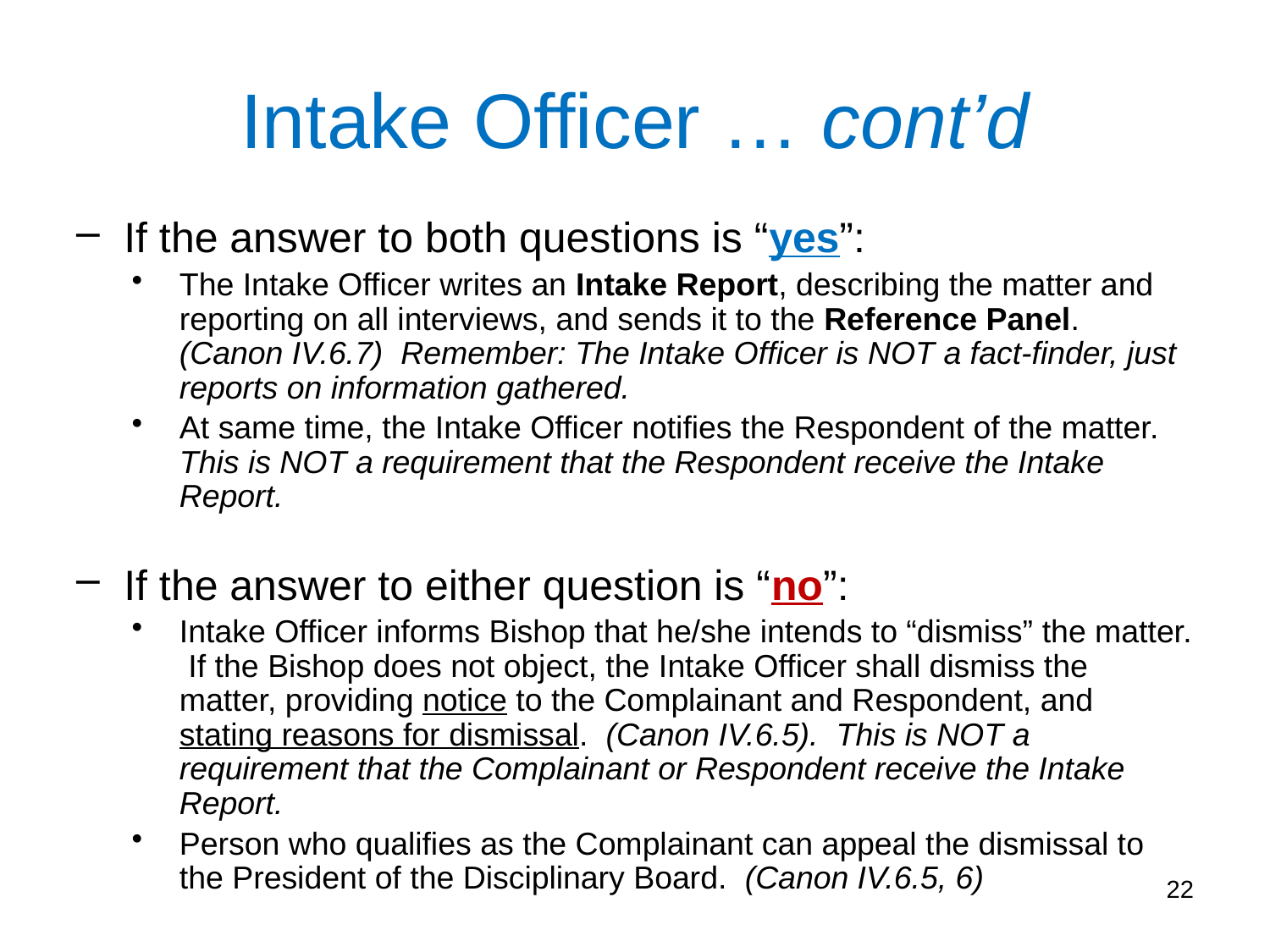

Intake Officer … cont’d
If the answer to both questions is “yes”:
The Intake Officer writes an Intake Report, describing the matter and reporting on all interviews, and sends it to the Reference Panel.  (Canon IV.6.7)  Remember: The Intake Officer is NOT a fact-finder, just reports on information gathered.
At same time, the Intake Officer notifies the Respondent of the matter. This is NOT a requirement that the Respondent receive the Intake Report.

If the answer to either question is “no”:
Intake Officer informs Bishop that he/she intends to “dismiss” the matter.  If the Bishop does not object, the Intake Officer shall dismiss the matter, providing notice to the Complainant and Respondent, and stating reasons for dismissal.  (Canon IV.6.5).  This is NOT a requirement that the Complainant or Respondent receive the Intake Report.
Person who qualifies as the Complainant can appeal the dismissal to the President of the Disciplinary Board.  (Canon IV.6.5, 6)

22